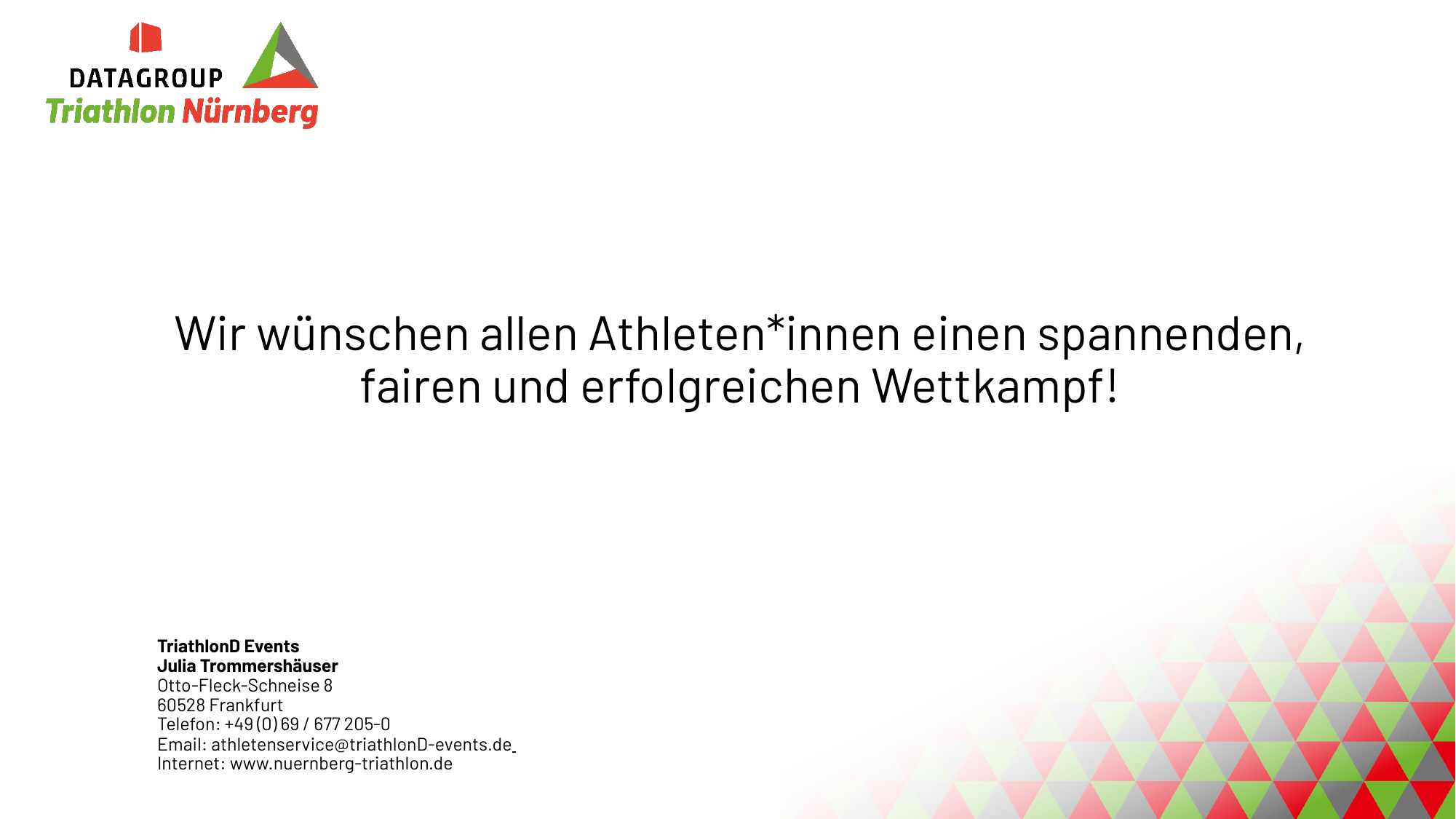

Wir wünschen allen Athleten*innen einen spannenden, fairen und erfolgreichen Wettkampf!
TriathlonD Events
Julia Trommershäuser
Otto-Fleck-Schneise 8
60528 Frankfurt
Telefon: +49 (0) 69 / 677 205-0
Email: athletenservice@triathlonD-events.de
Internet: www.nuernberg-triathlon.de